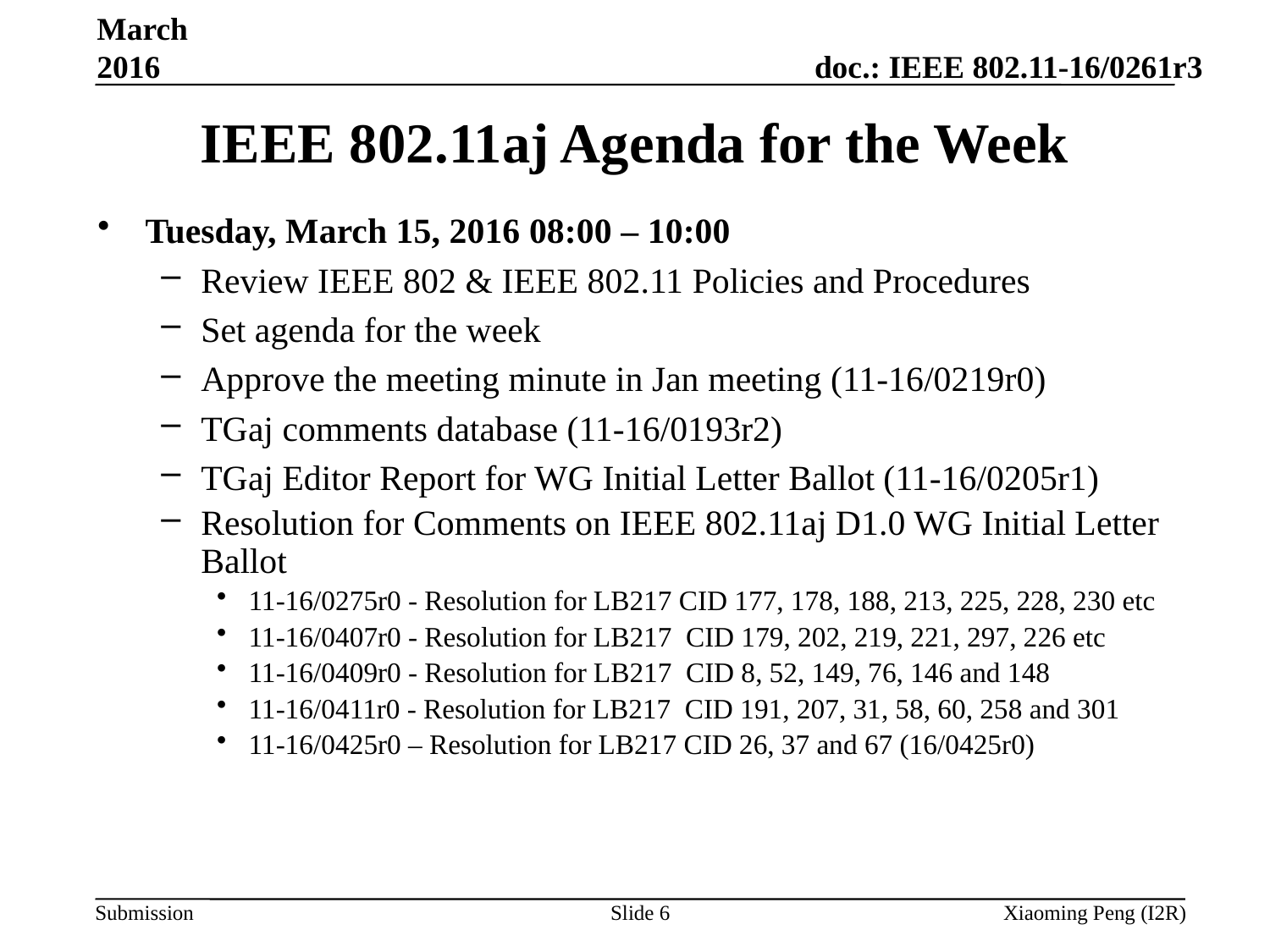

March 2016
# IEEE 802.11aj Agenda for the Week
Tuesday, March 15, 2016 08:00 – 10:00
Review IEEE 802 & IEEE 802.11 Policies and Procedures
Set agenda for the week
Approve the meeting minute in Jan meeting (11-16/0219r0)
TGaj comments database (11-16/0193r2)
TGaj Editor Report for WG Initial Letter Ballot (11-16/0205r1)
Resolution for Comments on IEEE 802.11aj D1.0 WG Initial Letter Ballot
11-16/0275r0 - Resolution for LB217 CID 177, 178, 188, 213, 225, 228, 230 etc
11-16/0407r0 - Resolution for LB217  CID 179, 202, 219, 221, 297, 226 etc
11-16/0409r0 - Resolution for LB217  CID 8, 52, 149, 76, 146 and 148
11-16/0411r0 - Resolution for LB217  CID 191, 207, 31, 58, 60, 258 and 301
11-16/0425r0 – Resolution for LB217 CID 26, 37 and 67 (16/0425r0)

Slide 6
Xiaoming Peng (I2R)